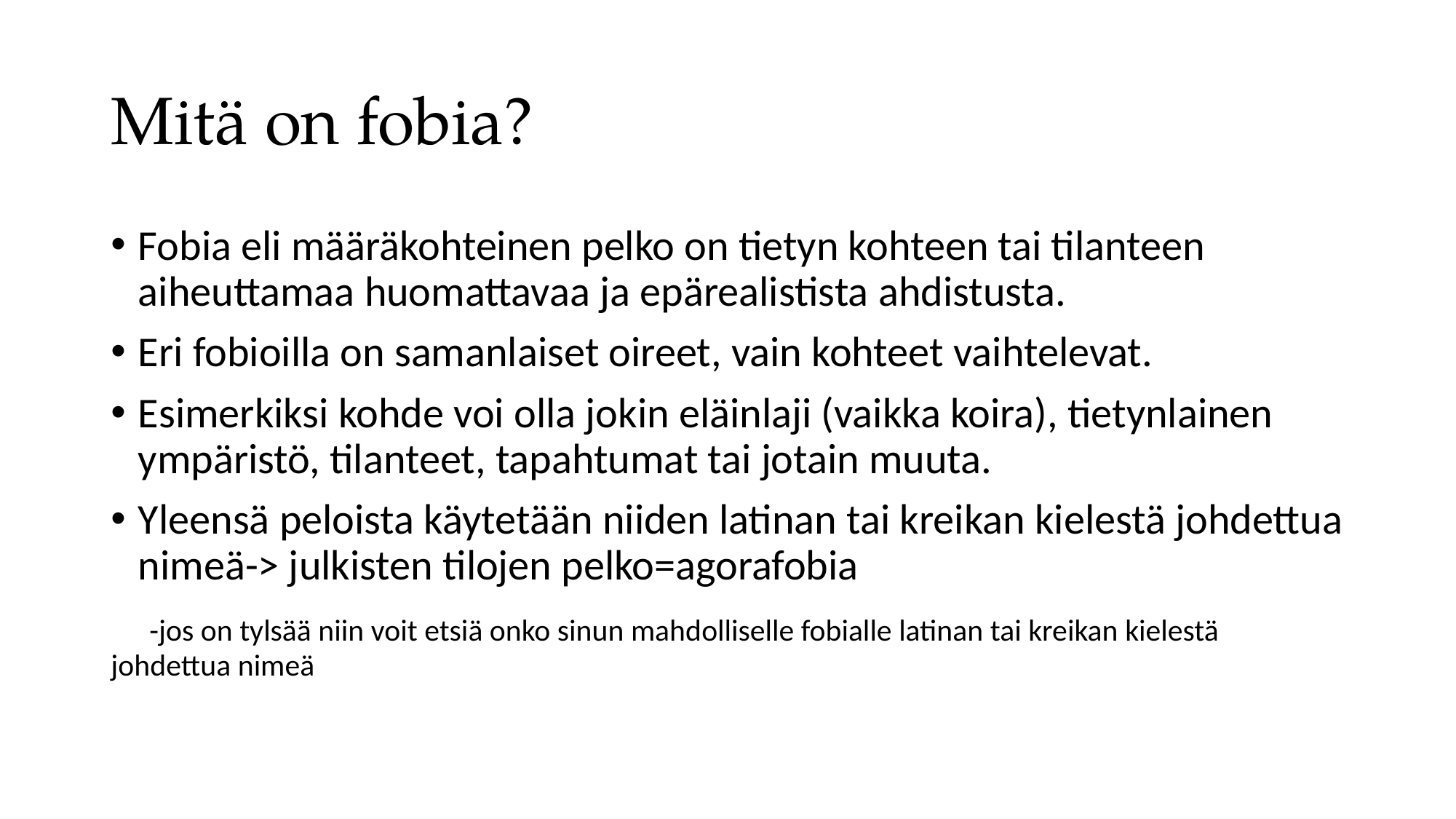

# Mitä on fobia?
Fobia eli määräkohteinen pelko on tietyn kohteen tai tilanteen aiheuttamaa huomattavaa ja epärealistista ahdistusta.
Eri fobioilla on samanlaiset oireet, vain kohteet vaihtelevat.
Esimerkiksi kohde voi olla jokin eläinlaji (vaikka koira), tietynlainen ympäristö, tilanteet, tapahtumat tai jotain muuta.
Yleensä peloista käytetään niiden latinan tai kreikan kielestä johdettua nimeä-> julkisten tilojen pelko=agorafobia
    -jos on tylsää niin voit etsiä onko sinun mahdolliselle fobialle latinan tai kreikan kielestä johdettua nimeä